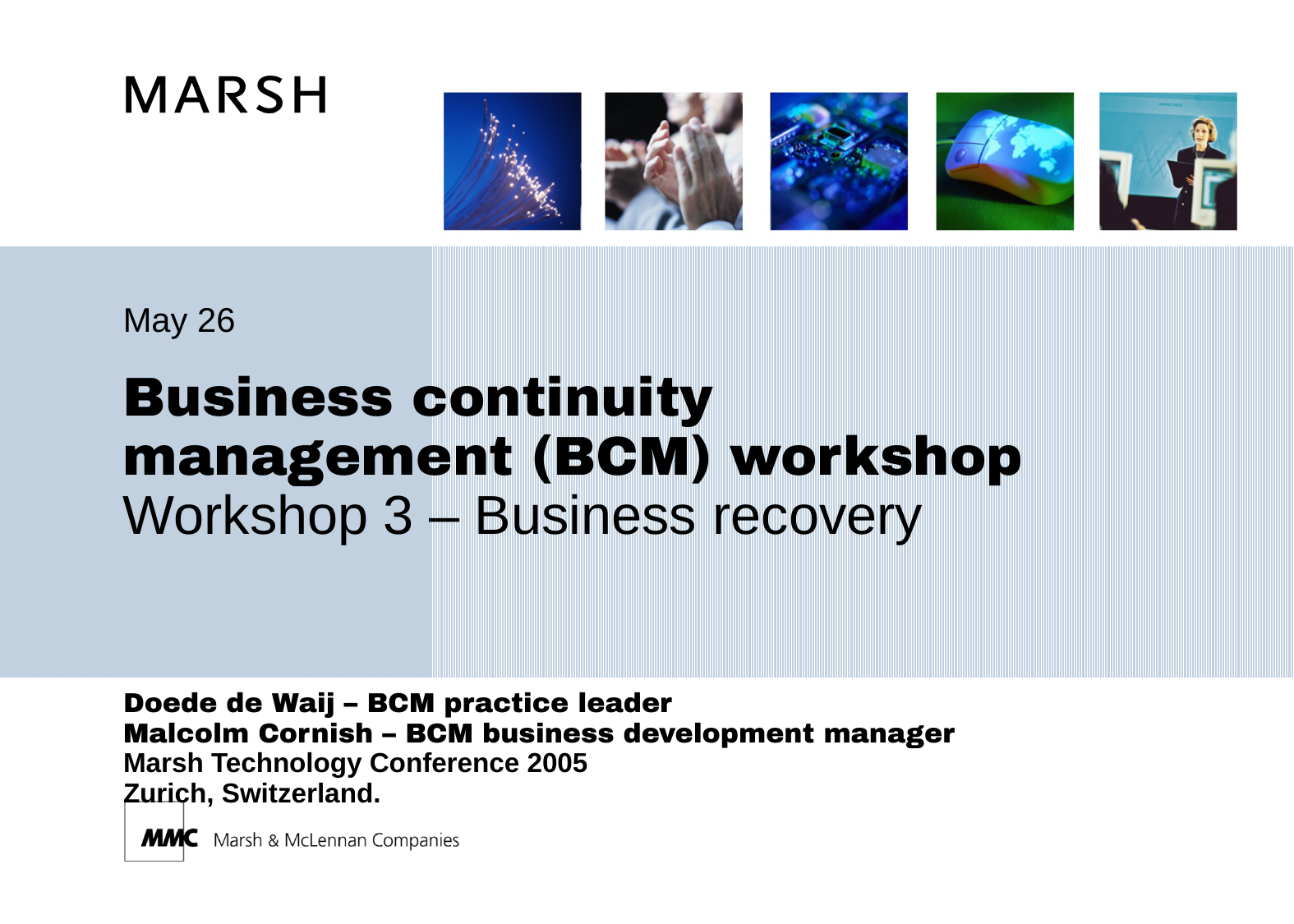

May 26
# Business continuity management (BCM) workshop Workshop 3 – Business recovery
Doede de Waij – BCM practice leader
Malcolm Cornish – BCM business development manager
Marsh Technology Conference 2005
Zurich, Switzerland.